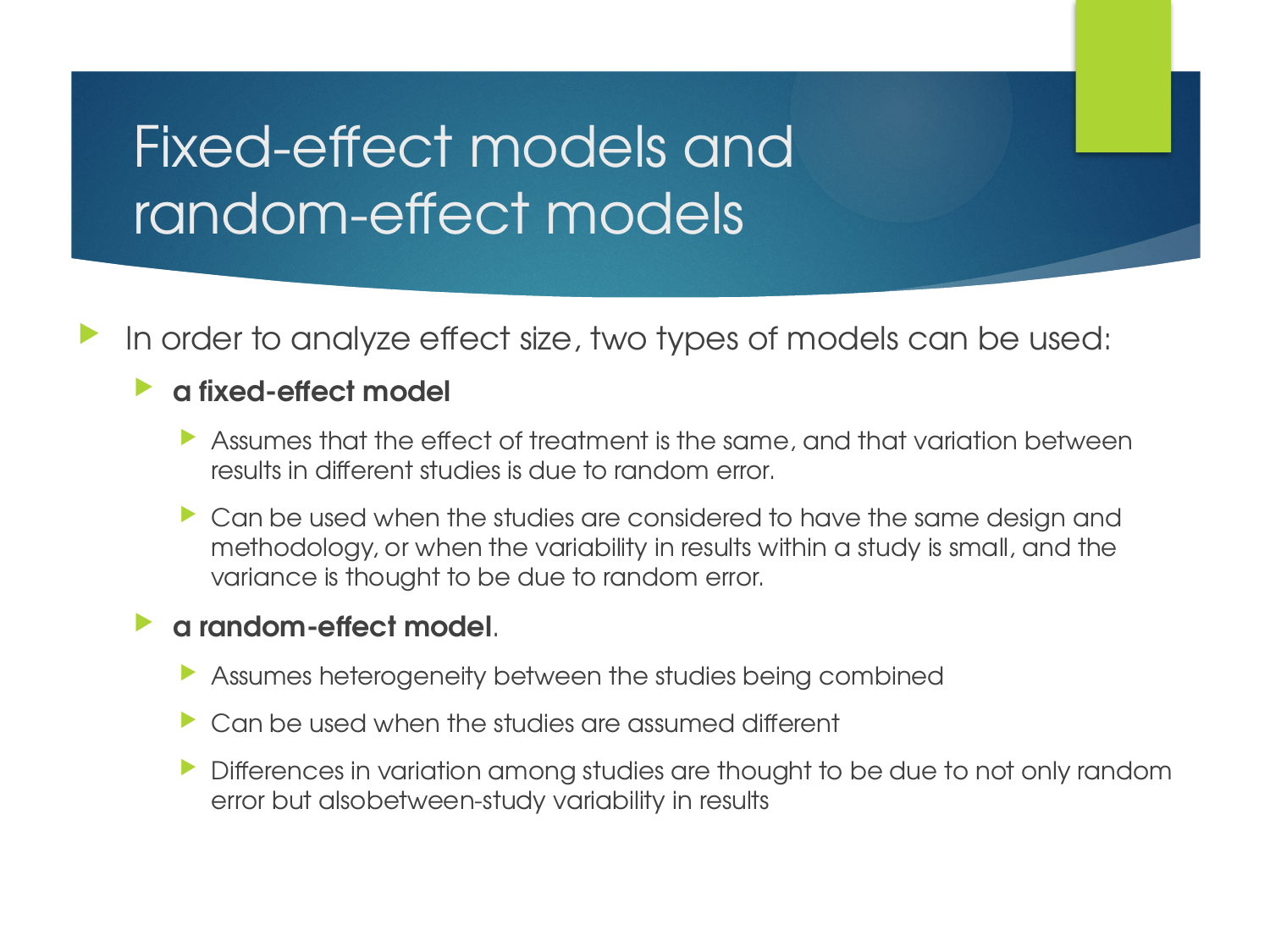

# Fixed-effect models and random-effect models
In order to analyze effect size, two types of models can be used:
a fixed-effect model
Assumes that the effect of treatment is the same, and that variation between results in different studies is due to random error.
Can be used when the studies are considered to have the same design and methodology, or when the variability in results within a study is small, and the variance is thought to be due to random error.
a random-effect model.
Assumes heterogeneity between the studies being combined
Can be used when the studies are assumed different
Differences in variation among studies are thought to be due to not only random error but alsobetween-study variability in results